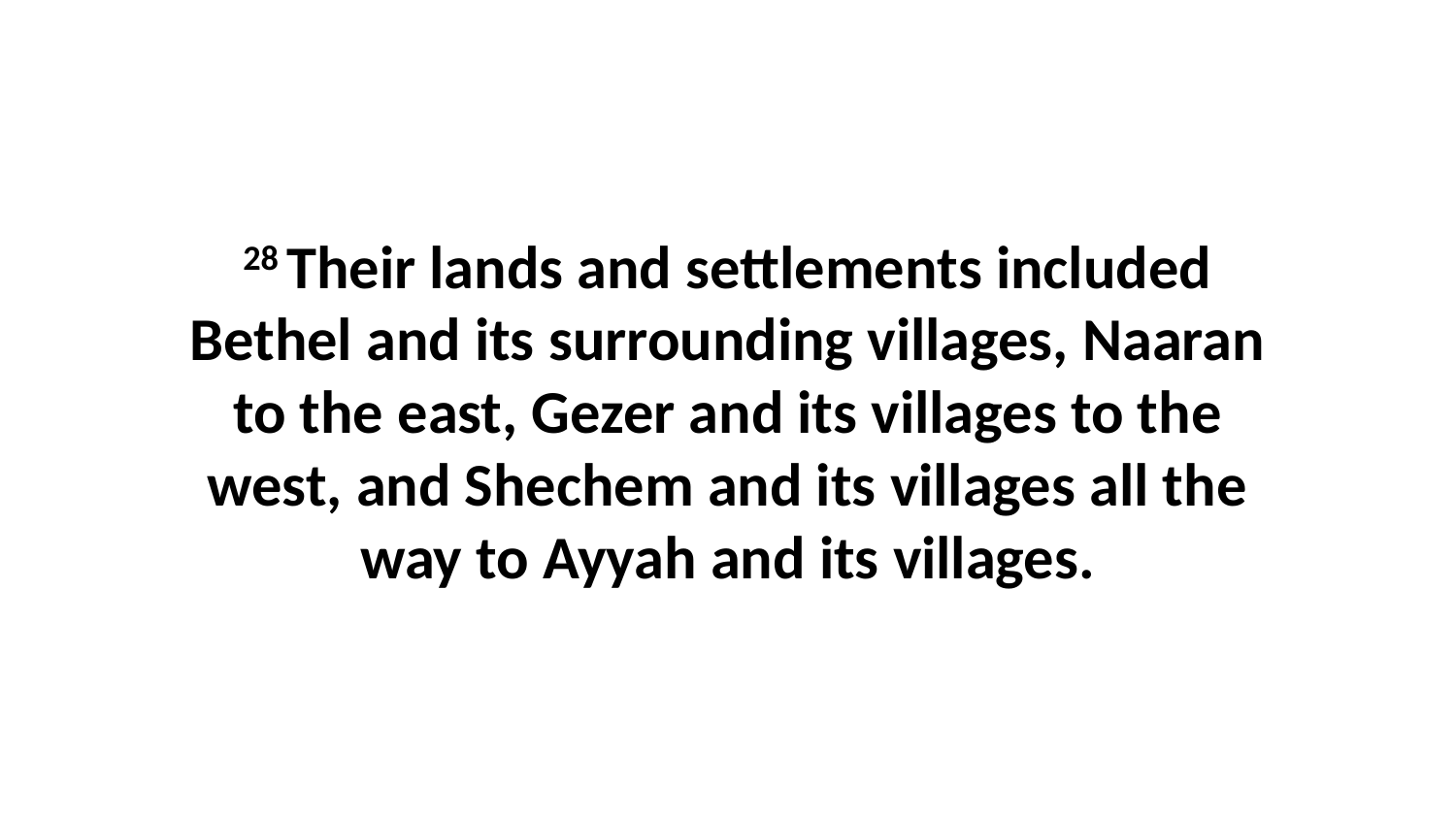

28 Their lands and settlements included Bethel and its surrounding villages, Naaran to the east, Gezer and its villages to the west, and Shechem and its villages all the way to Ayyah and its villages.